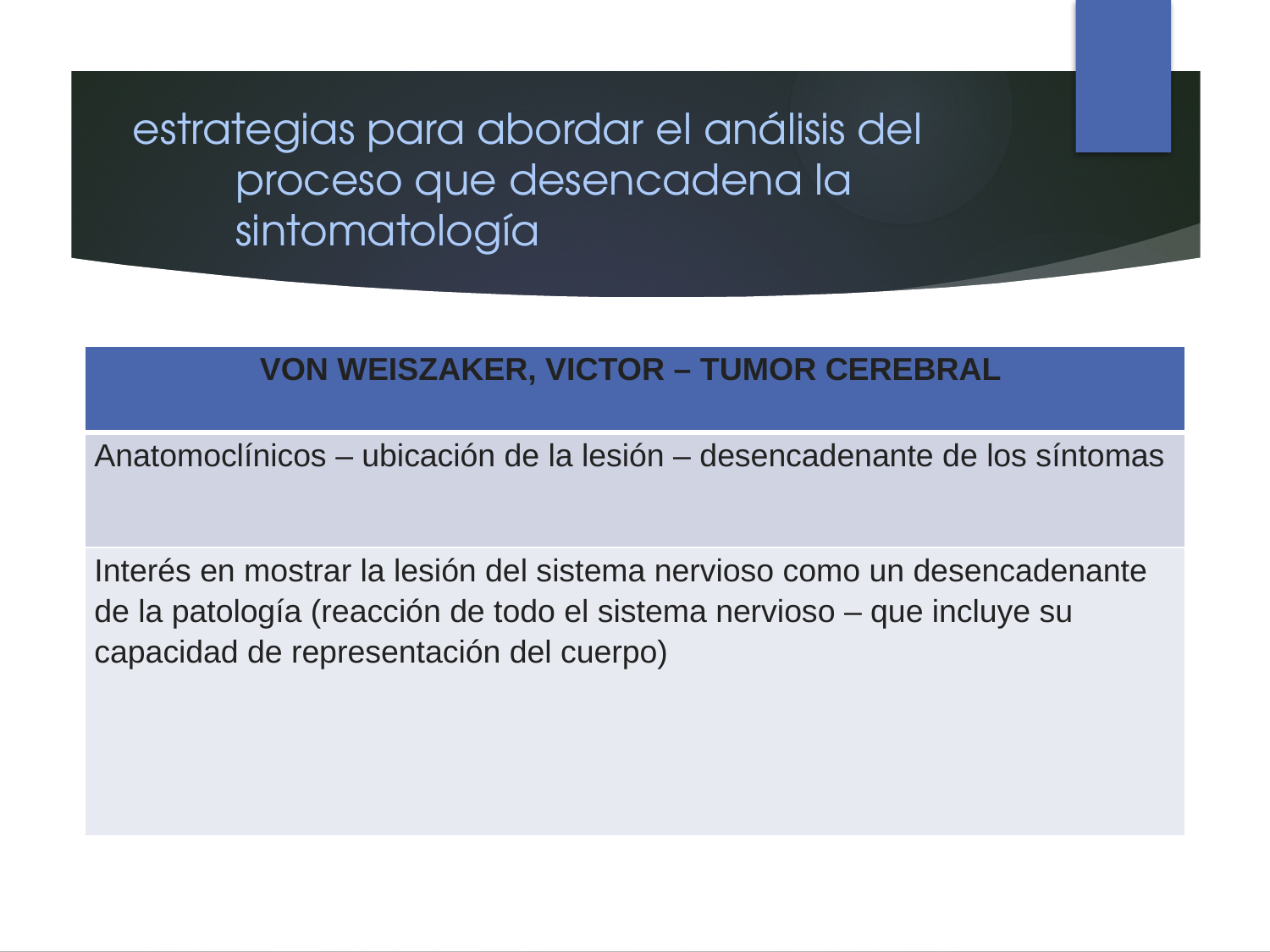

# estrategias para abordar el análisis del proceso que desencadena la sintomatología
| VON WEISZAKER, VICTOR – TUMOR CEREBRAL |
| --- |
| Anatomoclínicos – ubicación de la lesión – desencadenante de los síntomas |
| Interés en mostrar la lesión del sistema nervioso como un desencadenante de la patología (reacción de todo el sistema nervioso – que incluye su capacidad de representación del cuerpo) |